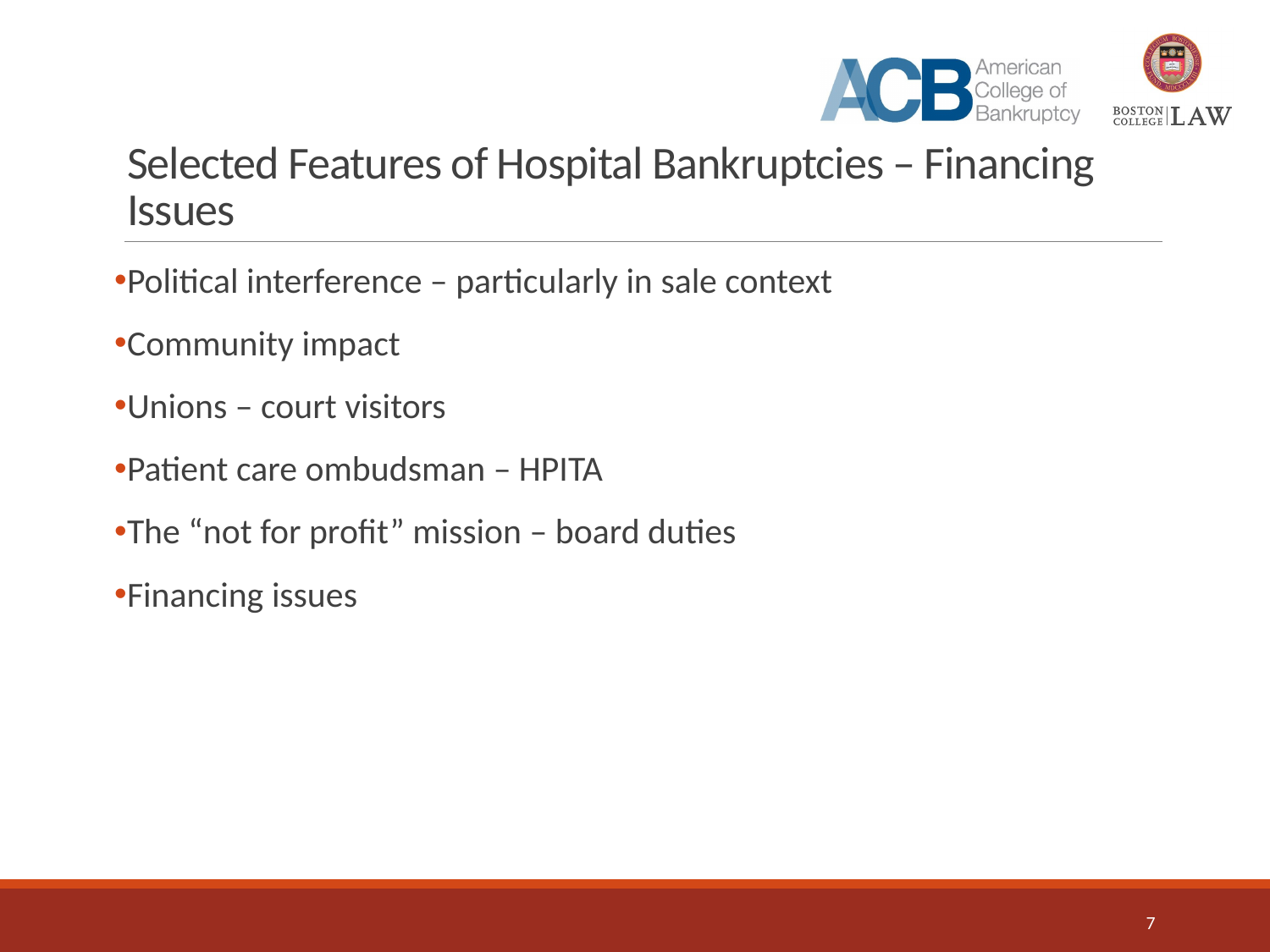

# Selected Features of Hospital Bankruptcies – Financing Issues
Political interference – particularly in sale context
Community impact
Unions – court visitors
Patient care ombudsman – HPITA
The “not for profit” mission – board duties
Financing issues
7